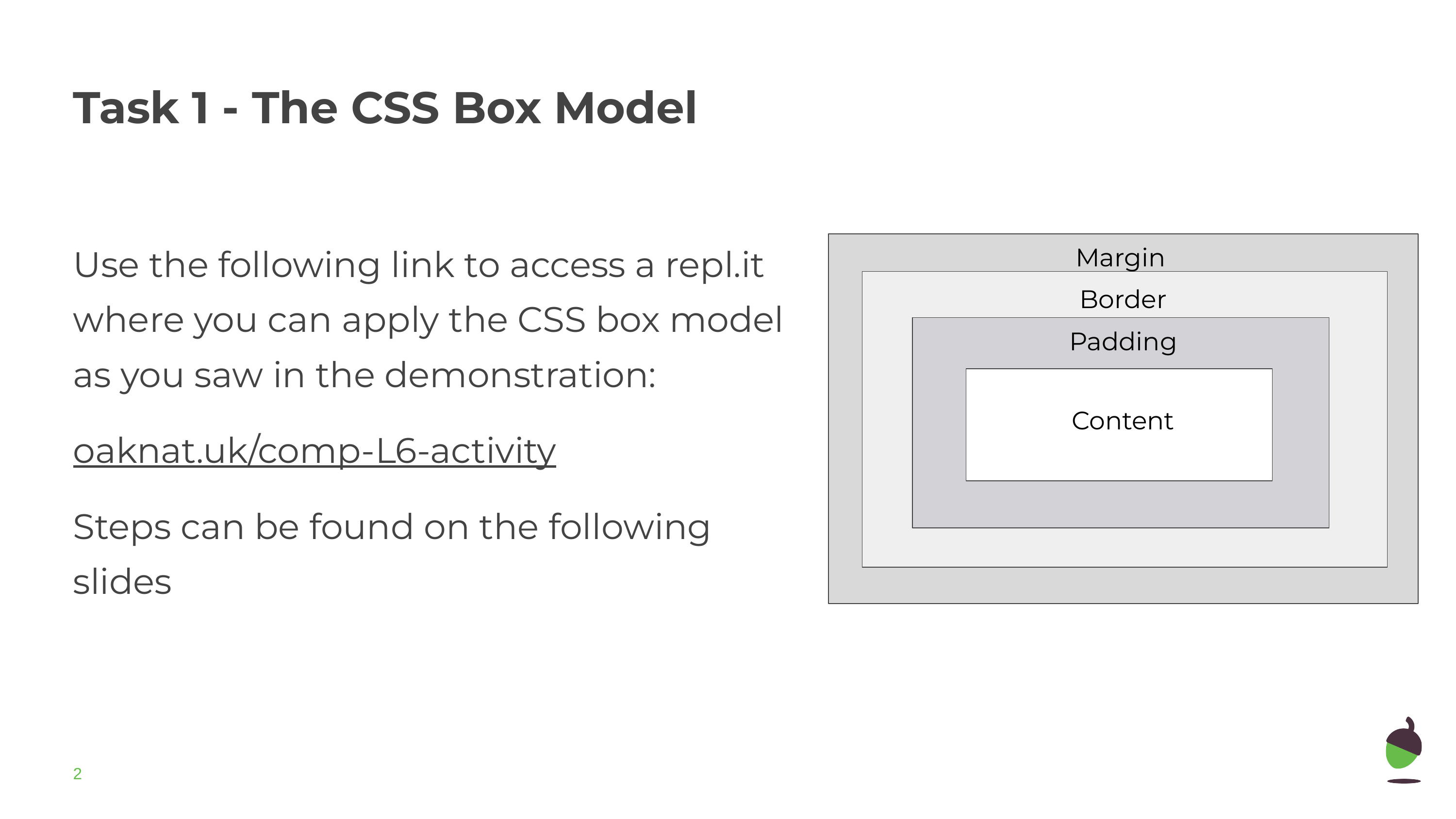

# Task 1 - The CSS Box Model
Use the following link to access a repl.it where you can apply the CSS box model as you saw in the demonstration:
oaknat.uk/comp-L6-activity
Steps can be found on the following slides

Margin

Border

Padding

Content
2